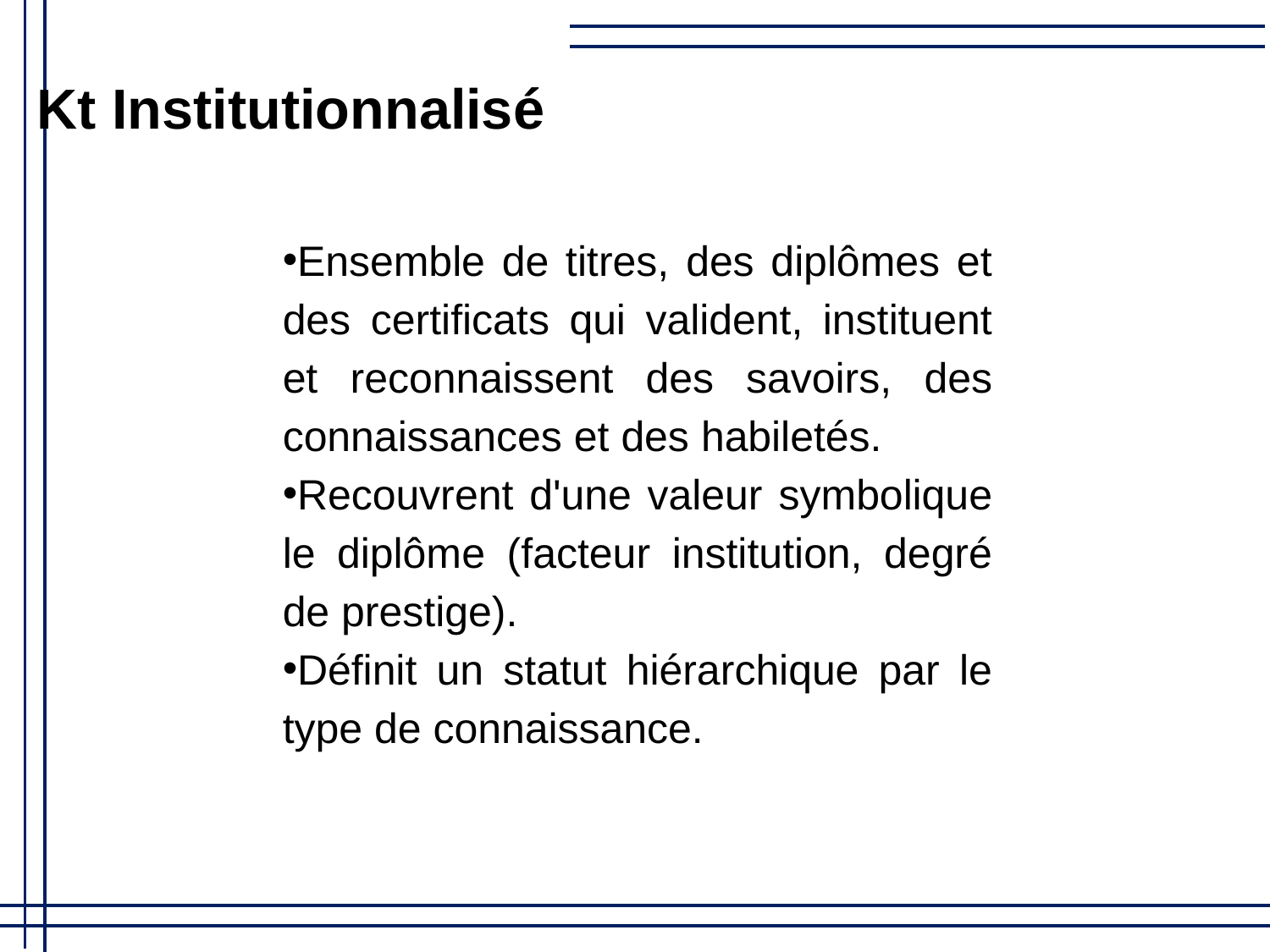

Kt Institutionnalisé
Ensemble de titres, des diplômes et des certificats qui valident, instituent et reconnaissent des savoirs, des connaissances et des habiletés.
Recouvrent d'une valeur symbolique le diplôme (facteur institution, degré de prestige).
Définit un statut hiérarchique par le type de connaissance.